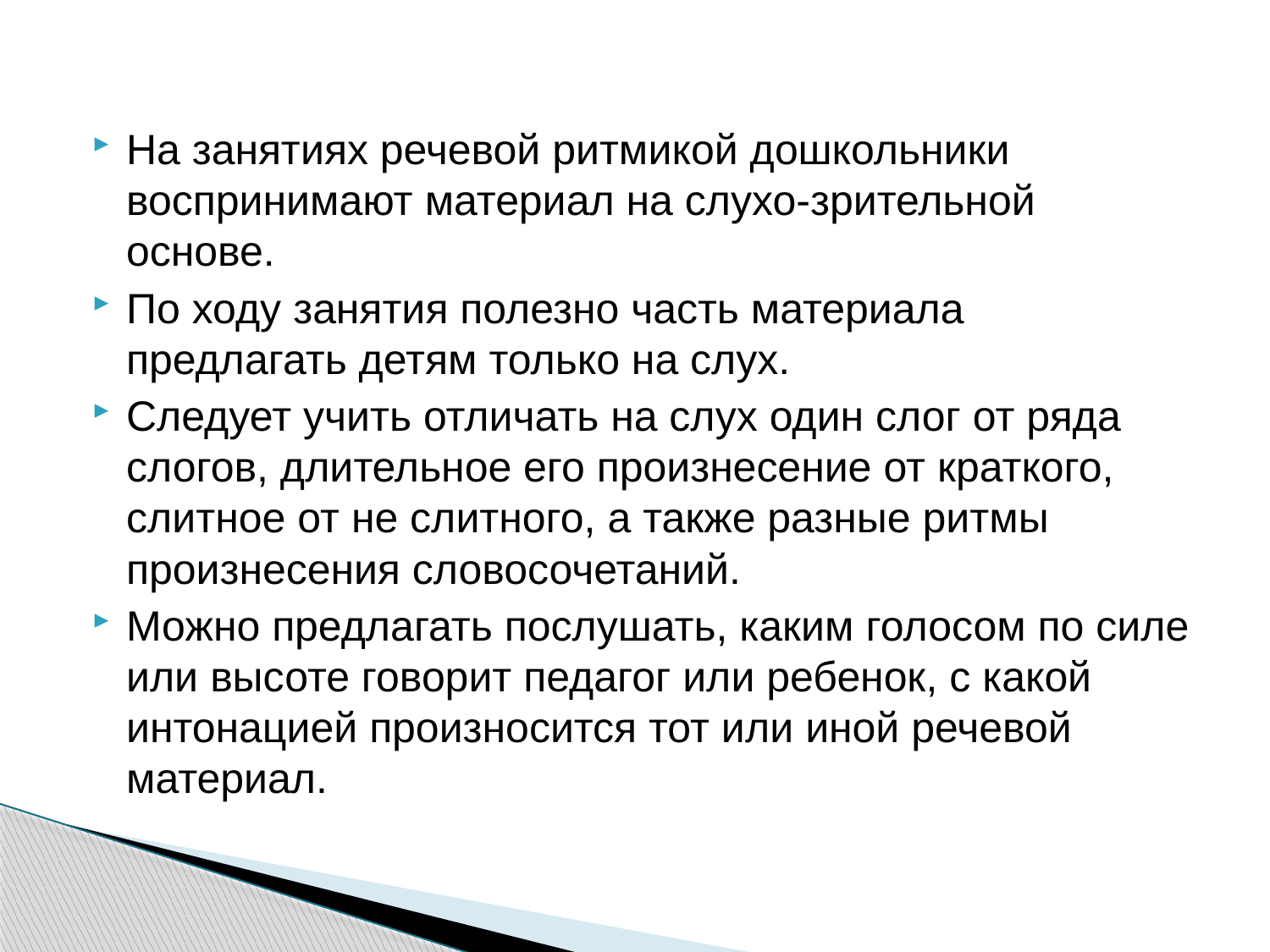

На занятиях речевой ритмикой дошкольники воспринимают материал на слухо-зрительной основе.
По ходу занятия полезно часть материала предлагать детям только на слух.
Следует учить отличать на слух один слог от ряда слогов, длительное его произнесение от краткого, слитное от не слитного, а также разные ритмы произнесения словосочетаний.
Можно предлагать послушать, каким голосом по силе или высоте говорит педагог или ребенок, с какой интонацией произносится тот или иной речевой материал.